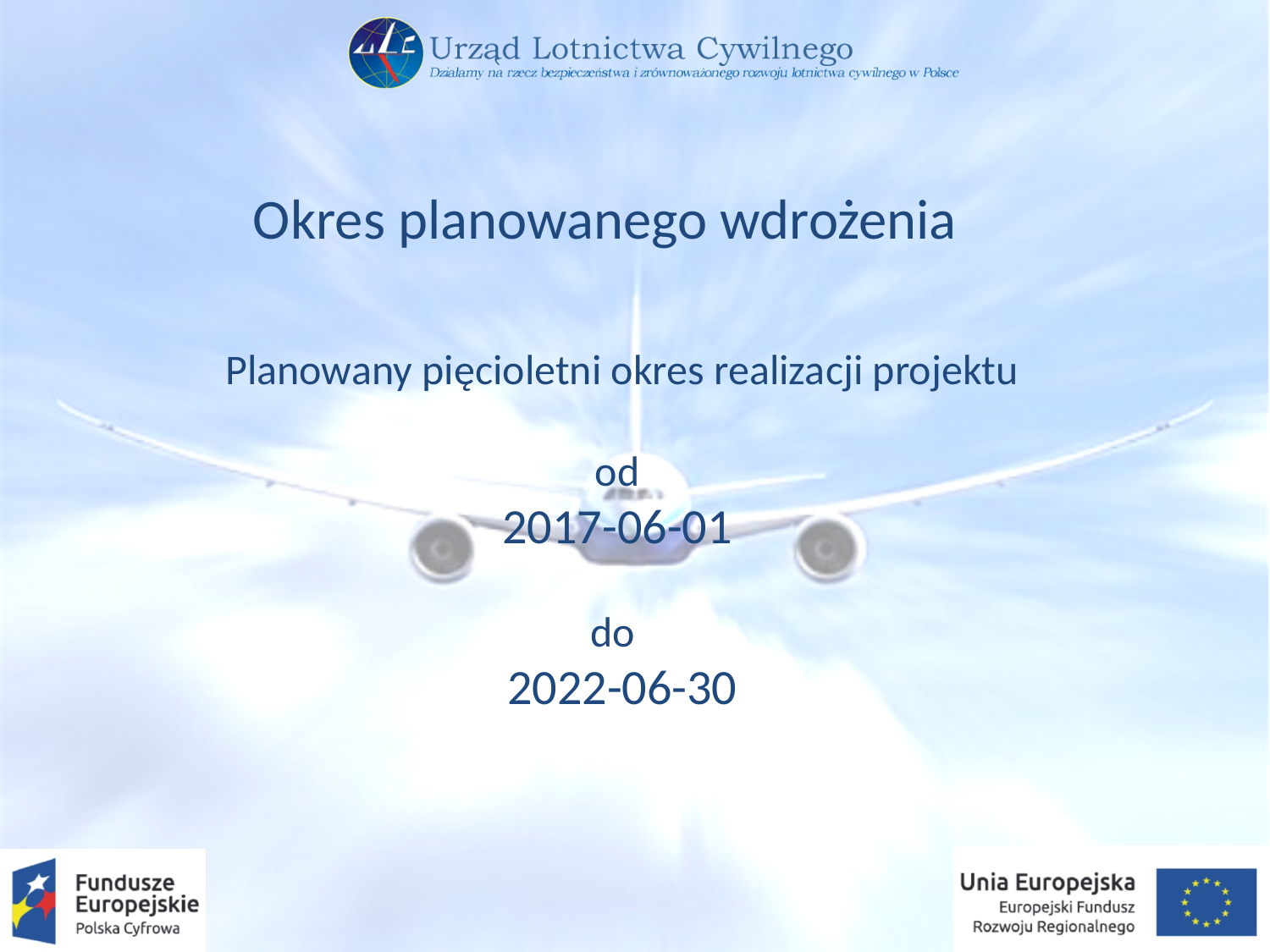

Okres planowanego wdrożenia
Planowany pięcioletni okres realizacji projektu

od
2017-06-01

do
2022-06-30